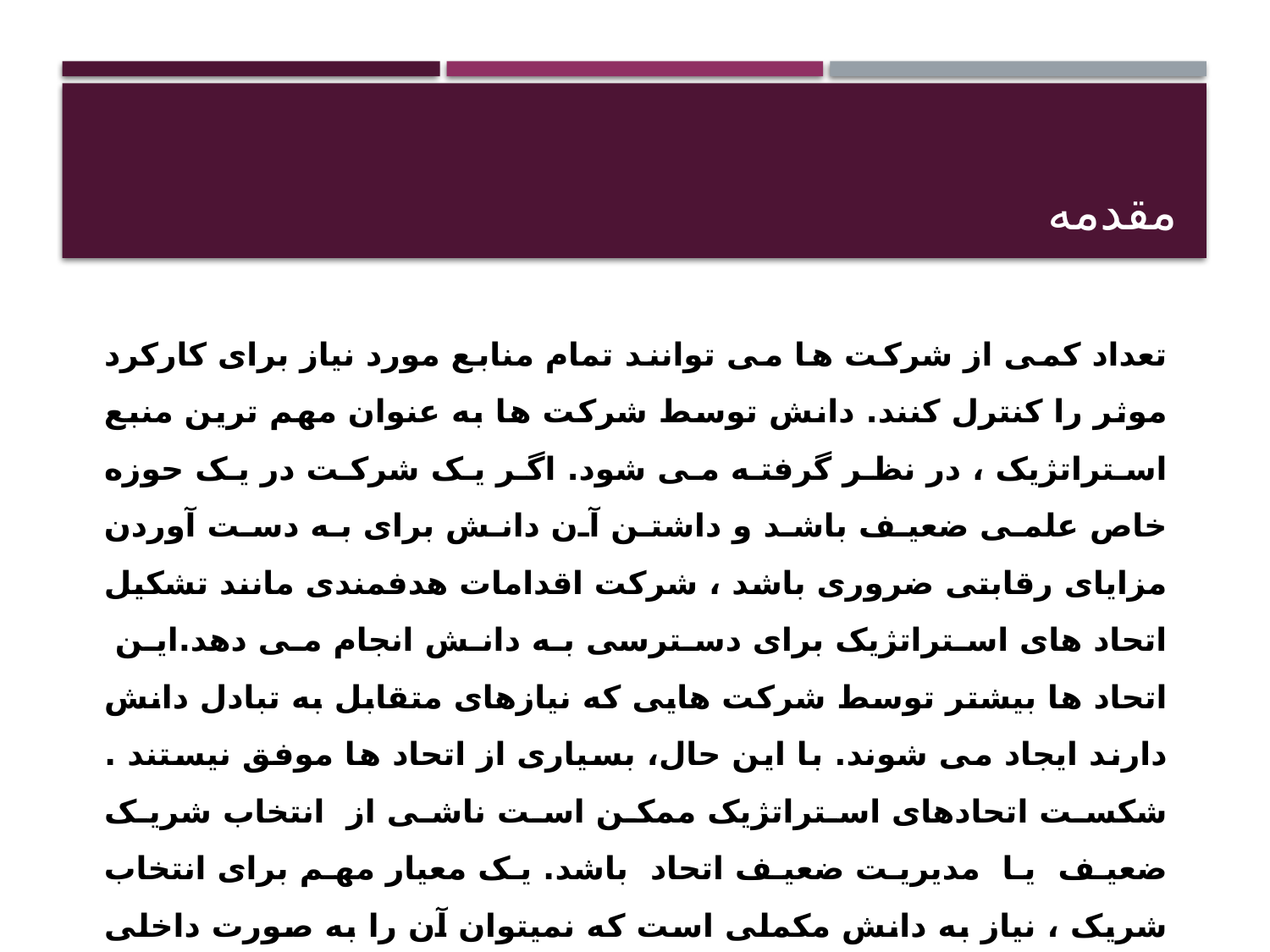

# مقدمه
تعداد کمی از شرکت ها می توانند تمام منابع مورد نیاز برای کارکرد موثر را کنترل کنند. دانش توسط شرکت ها به عنوان مهم ترین منبع استراتژیک ، در نظر گرفته می شود. اگر یک شرکت در یک حوزه خاص علمی ضعیف باشد و داشتن آن دانش برای به دست آوردن مزایای رقابتی ضروری باشد ، شرکت اقدامات هدفمندی مانند تشکیل اتحاد های استراتژیک برای دسترسی به دانش انجام می دهد.این  اتحاد ها بیشتر توسط شرکت هایی که نیازهای متقابل به تبادل دانش دارند ایجاد می شوند. با این حال، بسیاری از اتحاد ها موفق نیستند . شکست اتحادهای استراتژیک ممکن است ناشی از  انتخاب شریک ضعیف  یا  مدیریت ضعیف اتحاد  باشد. یک معیار مهم برای انتخاب شریک ، نیاز به دانش مکملی است که نمیتوان آن را به صورت داخلی و به موقع یا کم هزینه توسعه داد  مفهوم مکمل های دانش (KC) در تئوری اقتصادی مکمل ها ریشه دارد .